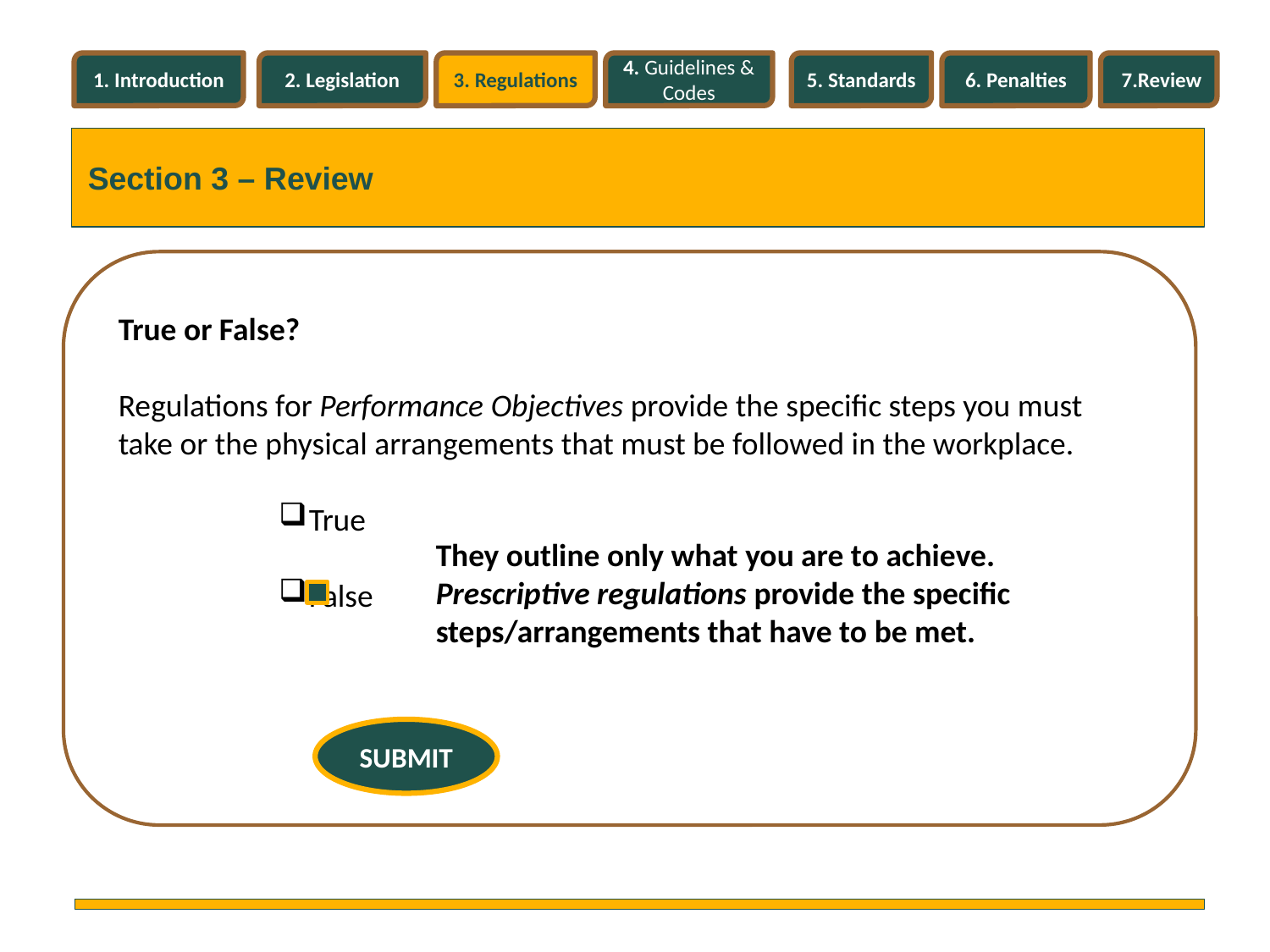

1. Introduction
2. Legislation
3. Regulations
4. Guidelines & Codes
5. Standards
6. Penalties
7.Review

Section 3 – Review

True or False?

Regulations for Performance Objectives provide the specific steps you must take or the physical arrangements that must be followed in the workplace.

True

False

They outline only what you are to achieve. Prescriptive regulations provide the specific steps/arrangements that have to be met.

SUBMIT